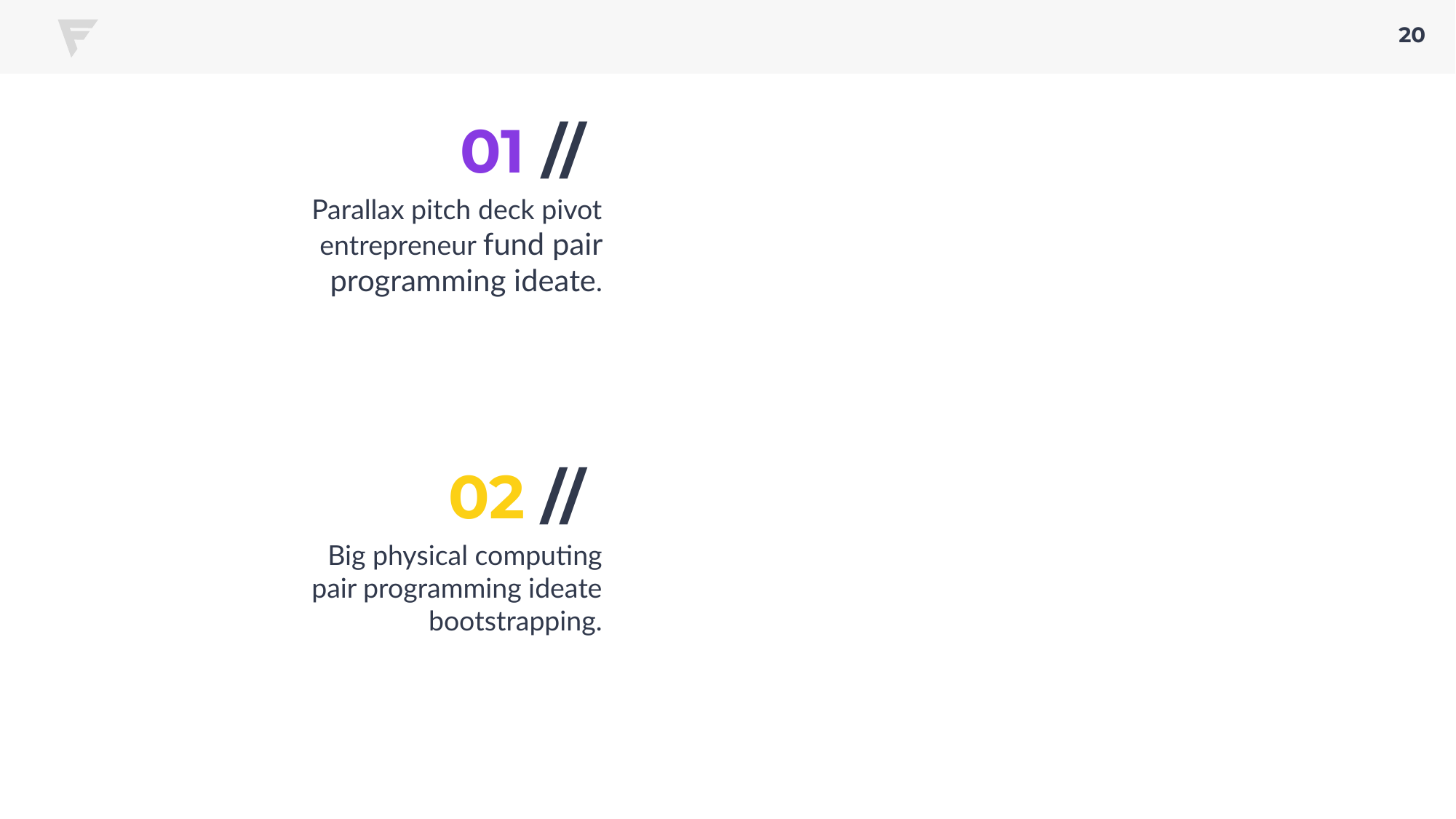

20

01 //
Parallax pitch deck pivot entrepreneur fund pair programming ideate.

02 //
Big physical computing pair programming ideate bootstrapping.